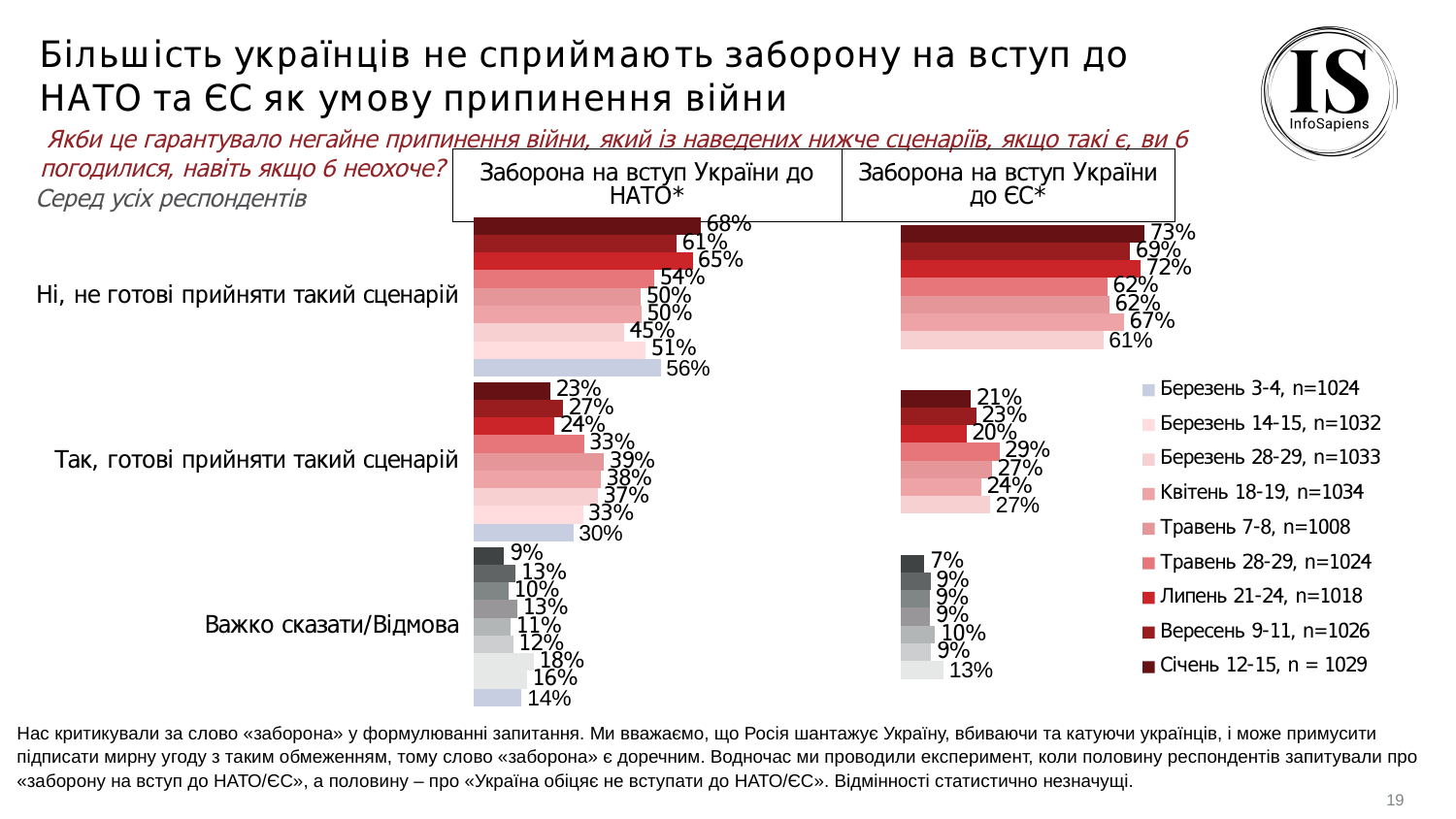

Більшість українців не сприймають заборону на вступ до НАТО та ЄС як умову припинення війни
 Якби це гарантувало негайне припинення війни, який із наведених нижче сценаріїв, якщо такі є, ви б погодилися, навіть якщо б неохоче?
| Заборона на вступ України до НАТО\* | Заборона на вступ України до ЄС\* |
| --- | --- |
Серед усіх респондентів

### Chart

| Category | Столбец1 | Sept.22 | 21-24 липня, n=1018 | 28-29 травня, n=1024 | 7-8 травня, n=1008 | 18-19 квітня, n=1034 | 28-29 березня, n=1033 | 14-15 березня, n=1032 | 3-4 березня, n=1024 |
|---|---|---|---|---|---|---|---|---|---|
| Ні, не готові прийняти такий сценарій | 0.68 | 0.6076 | 0.6548 | 0.54 | 0.5 | 0.5013 | 0.4494 | 0.5144 | 0.5590656593614415 |
| Так, готові прийняти такий сценарій | 0.23 | 0.2672 | 0.2416 | 0.33 | 0.39 | 0.3812 | 0.3718 | 0.3265 | 0.2975787700818923 |
| Важко сказати/Відмова | 0.09 | 0.1252 | 0.1036 | 0.13 | 0.11 | 0.1175 | 0.1789 | 0.1591 | 0.1433555705566682 |

### Chart

| Category | Січень 12-15, n = 1029 | Вересень 9-11, n=1026 | Липень 21-24, n=1018 | Травень 28-29, n=1024 | Травень 7-8, n=1008 | Квітень 18-19, n=1034 | Березень 28-29, n=1033 | Березень 14-15, n=1032 | Березень 3-4, n=1024 |
|---|---|---|---|---|---|---|---|---|---|
| Ні, не готові прийняти такий сценарій | 0.73 | 0.6864 | 0.7173 | 0.6182707055726241 | 0.6249 | 0.6687 | 0.6055 | None | None |
| Так, готові прийняти такий сценарій | 0.21 | 0.2254 | 0.1963 | 0.29442793020646624 | 0.2725 | 0.2405 | 0.2667 | None | None |
| Важко сказати/Відмова | 0.07 | 0.0882 | 0.0864 | 0.08730136422090963 | 0.1026 | 0.0909 | 0.1278 | None | None |
Нас критикували за слово «заборона» у формулюванні запитання. Ми вважаємо, що Росія шантажує Україну, вбиваючи та катуючи українців, і може примусити підписати мирну угоду з таким обмеженням, тому слово «заборона» є доречним. Водночас ми проводили експеримент, коли половину респондентів запитували про «заборону на вступ до НАТО/ЄС», а половину – про «Україна обіцяє не вступати до НАТО/ЄС». Відмінності статистично незначущі.